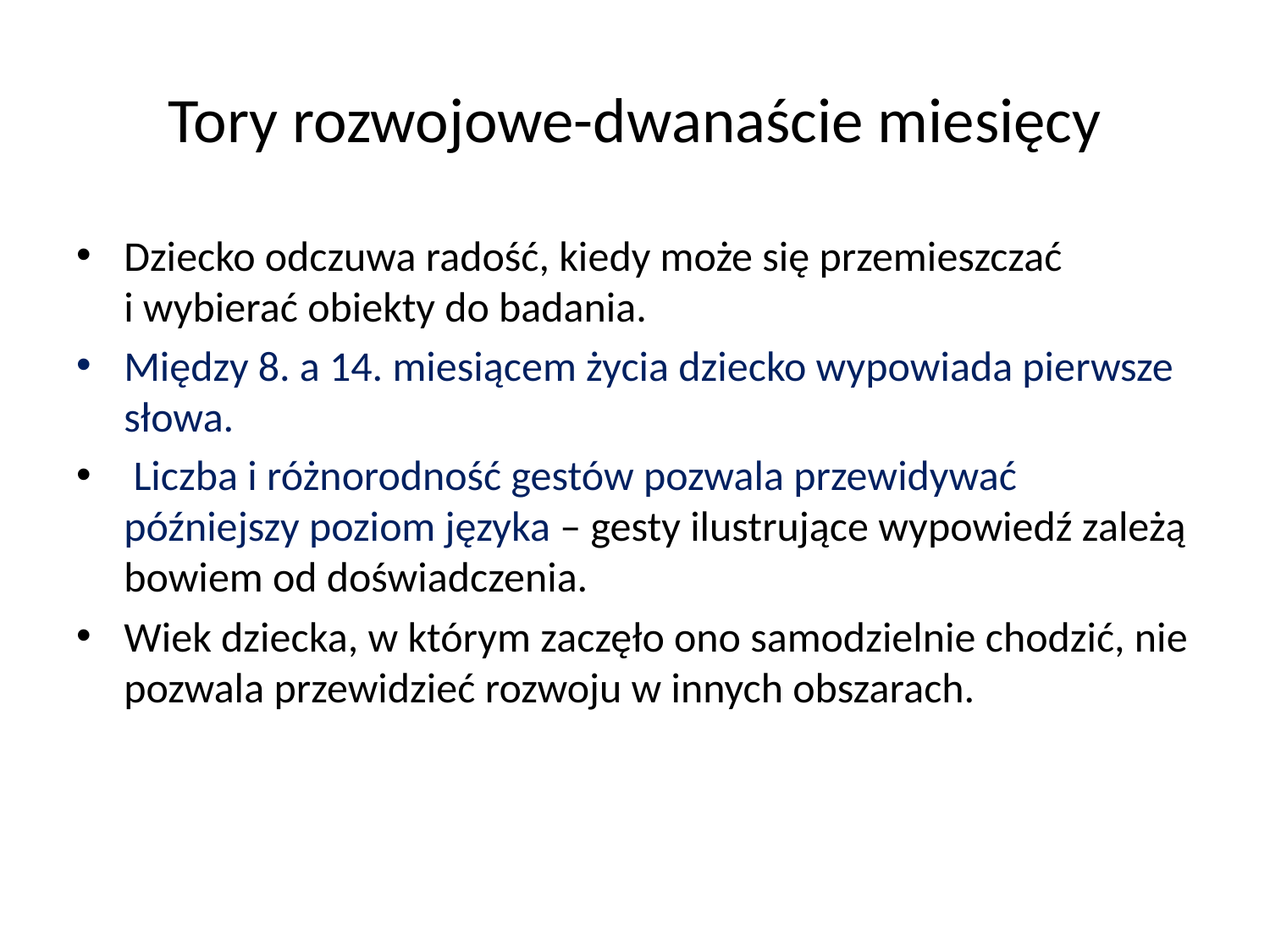

# Tory rozwojowe-dwanaście miesięcy
Dziecko odczuwa radość, kiedy może się przemieszczać i wybierać obiekty do badania.
Między 8. a 14. miesiącem życia dziecko wypowiada pierwsze słowa.
 Liczba i różnorodność gestów pozwala przewidywać późniejszy poziom języka – gesty ilustrujące wypowiedź zależą bowiem od doświadczenia.
Wiek dziecka, w którym zaczęło ono samodzielnie chodzić, nie pozwala przewidzieć rozwoju w innych obszarach.